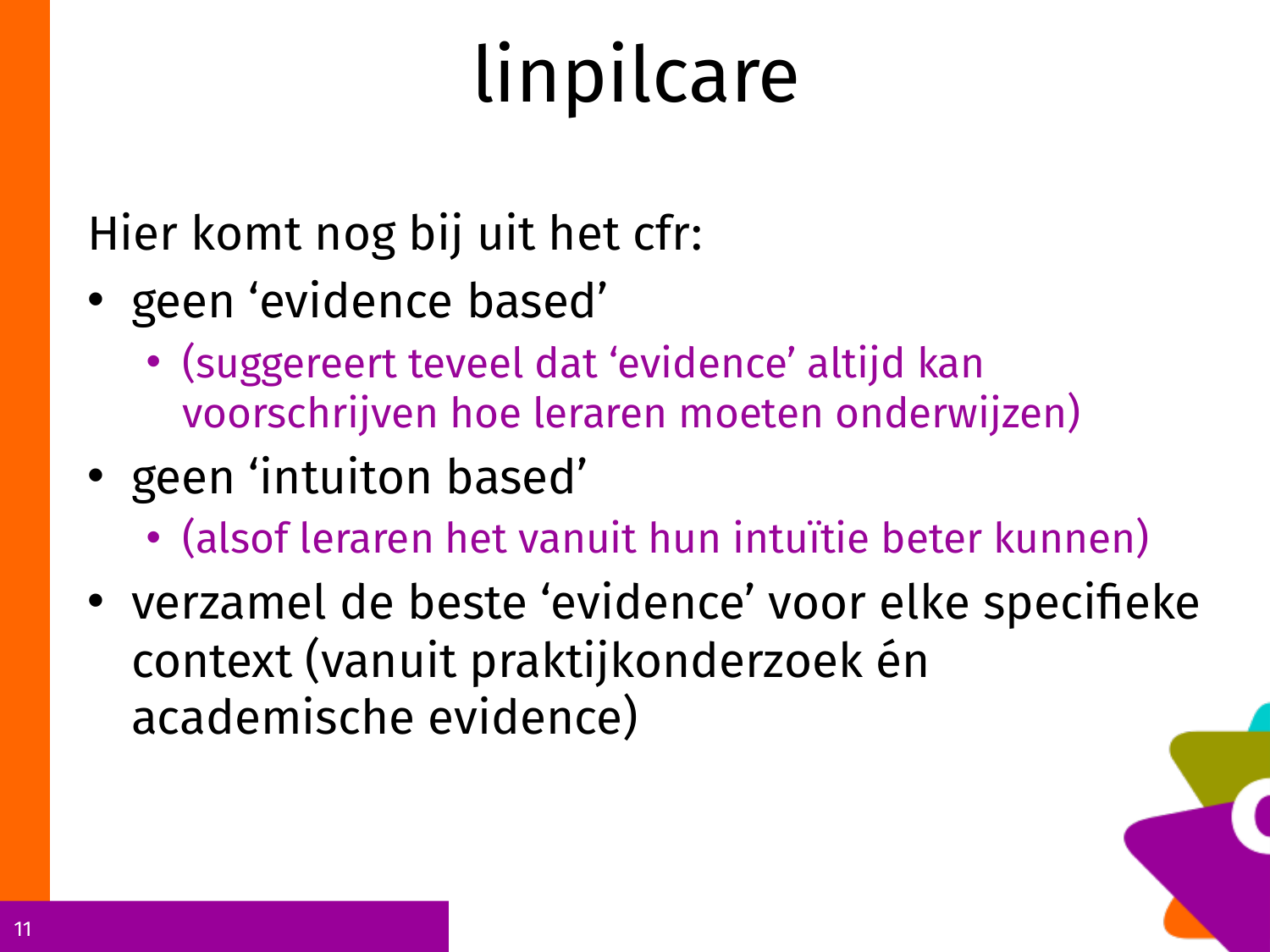

# linpilcare
Hier komt nog bij uit het cfr:
geen ‘evidence based’
(suggereert teveel dat ‘evidence’ altijd kan voorschrijven hoe leraren moeten onderwijzen)
geen ‘intuiton based’
(alsof leraren het vanuit hun intuïtie beter kunnen)
verzamel de beste ‘evidence’ voor elke specifieke context (vanuit praktijkonderzoek én academische evidence)